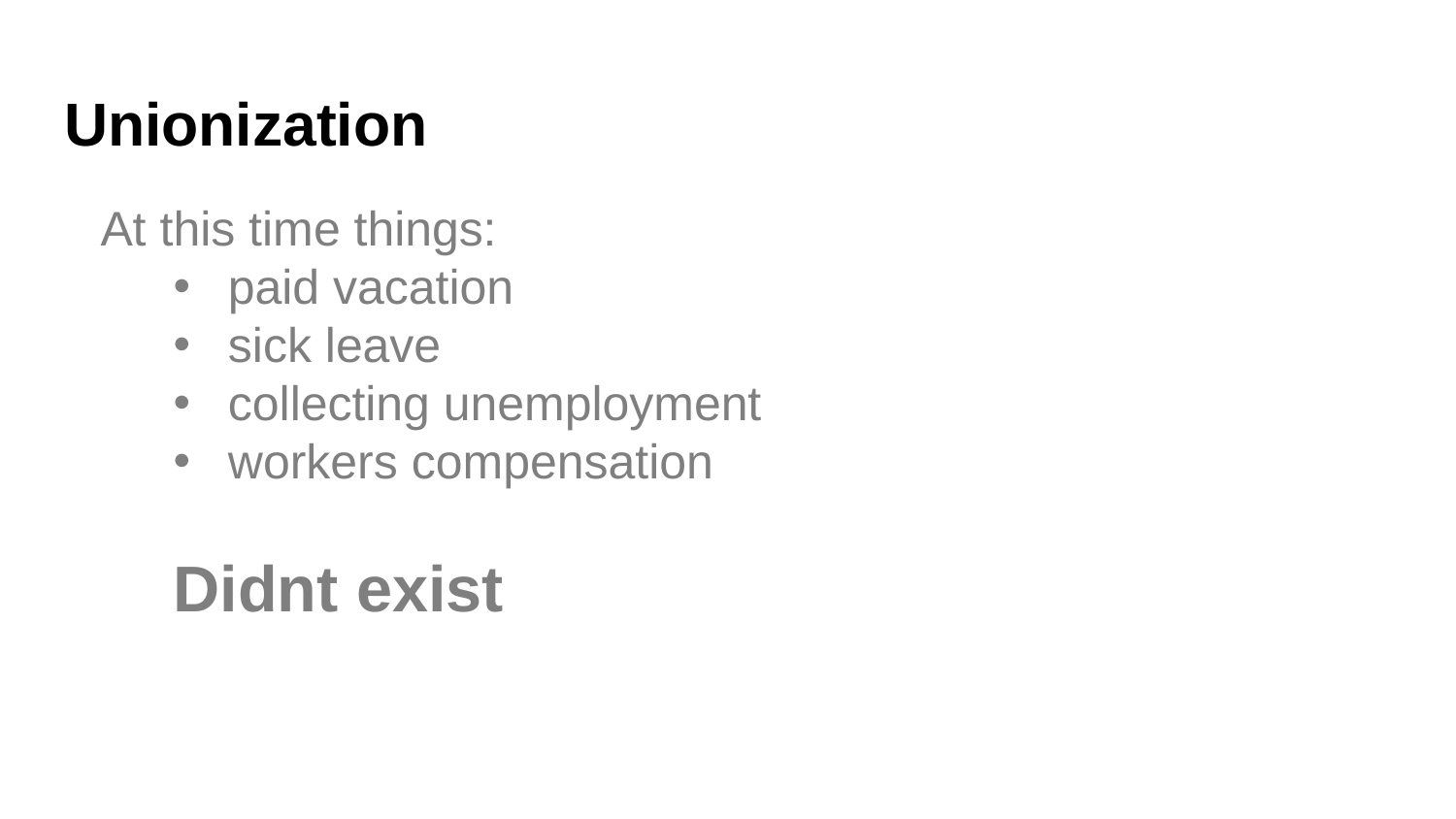

# Unionization
At this time things:
paid vacation
sick leave
collecting unemployment
workers compensation
Didnt exist